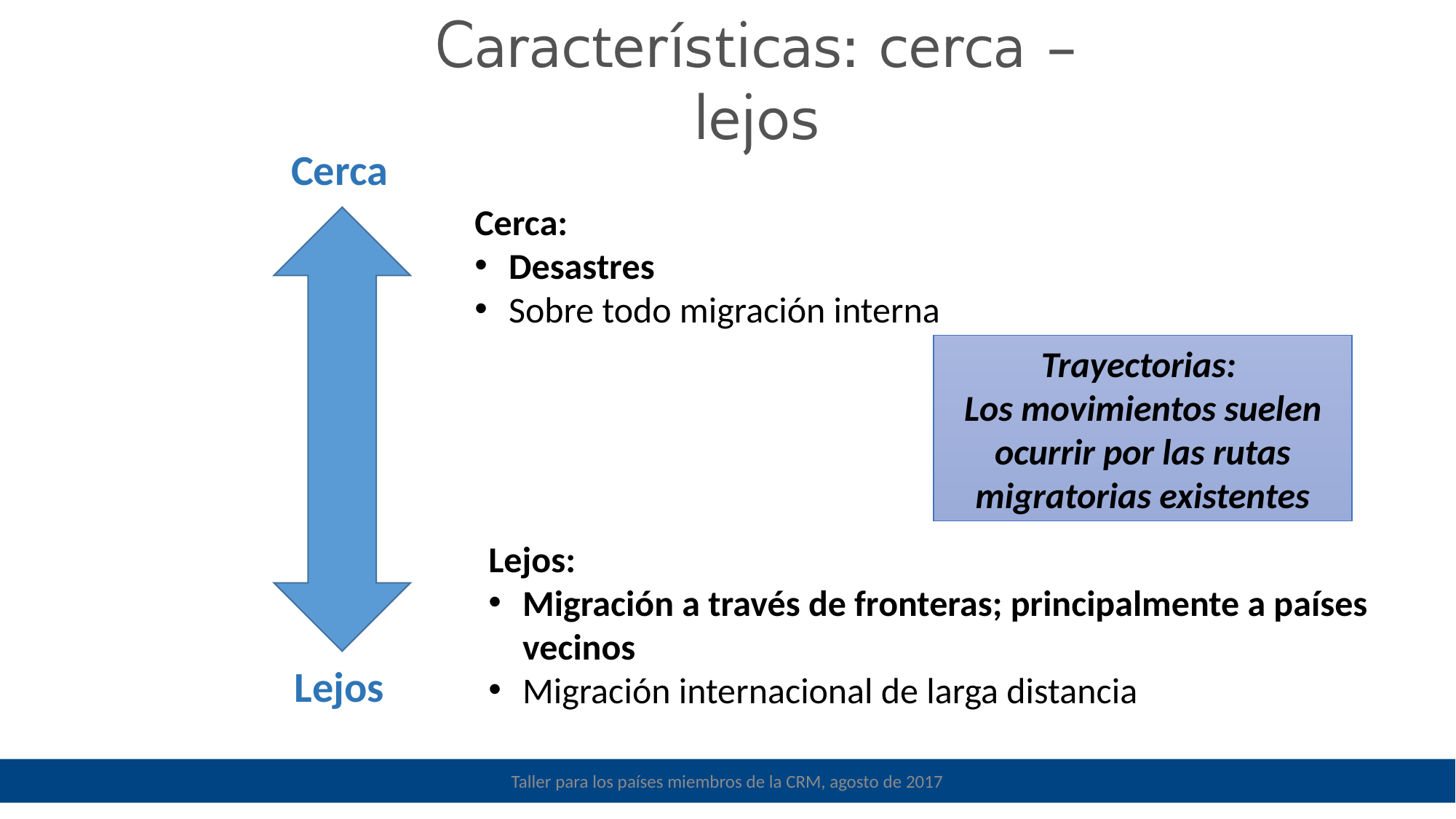

Características: cerca – lejos

Cerca
Cerca:
Desastres
Sobre todo migración interna

Trayectorias:
Los movimientos suelen ocurrir por las rutas migratorias existentes
Lejos:
Migración a través de fronteras; principalmente a países vecinos
Migración internacional de larga distancia

Lejos

Taller para los países miembros de la CRM, agosto de 2017